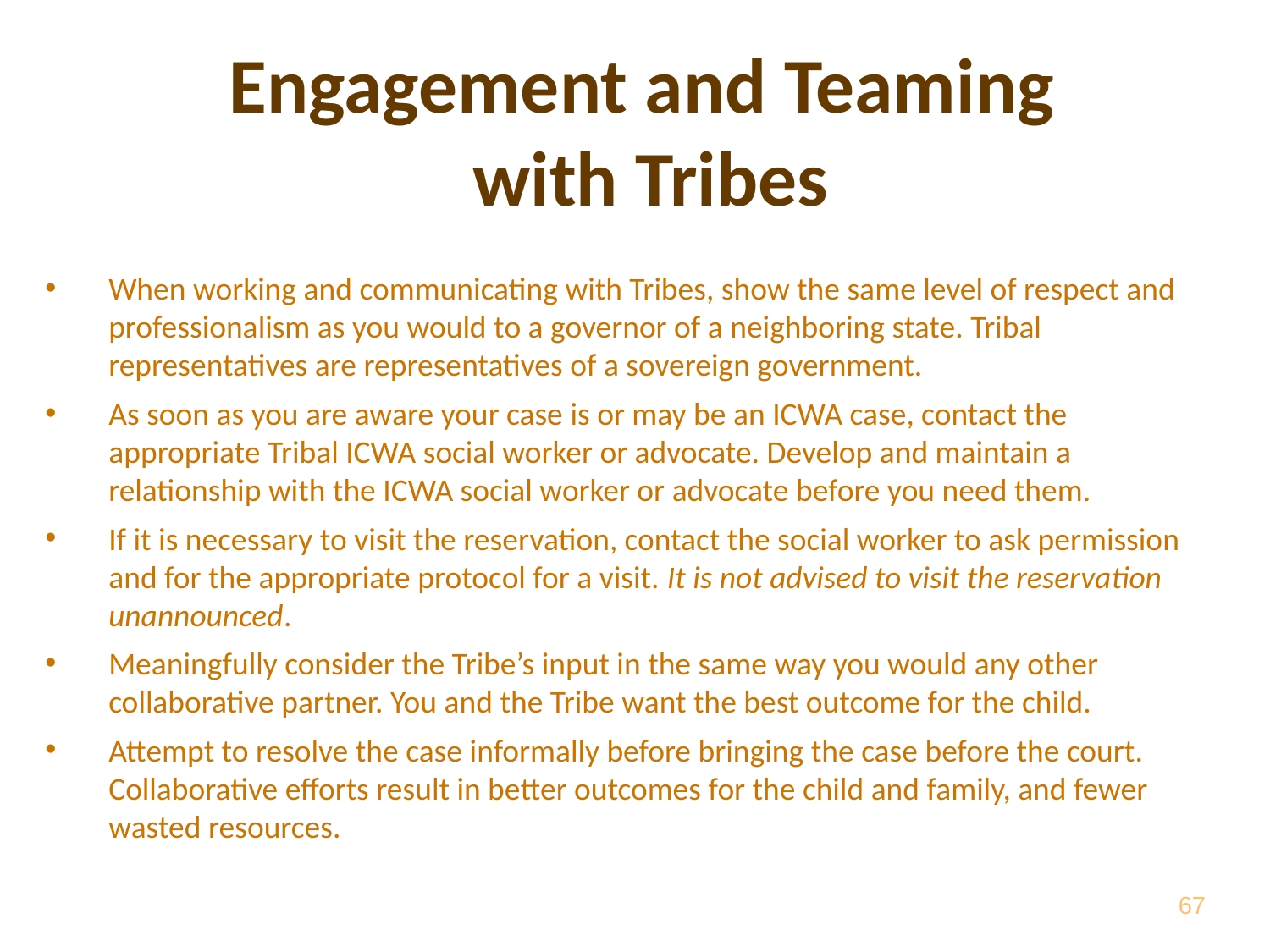

# Engagement and Teaming with Tribes

When working and communicating with Tribes, show the same level of respect and professionalism as you would to a governor of a neighboring state. Tribal representatives are representatives of a sovereign government.
As soon as you are aware your case is or may be an ICWA case, contact the appropriate Tribal ICWA social worker or advocate. Develop and maintain a relationship with the ICWA social worker or advocate before you need them.
If it is necessary to visit the reservation, contact the social worker to ask permission and for the appropriate protocol for a visit. It is not advised to visit the reservation unannounced.
Meaningfully consider the Tribe’s input in the same way you would any other collaborative partner. You and the Tribe want the best outcome for the child.
Attempt to resolve the case informally before bringing the case before the court. Collaborative efforts result in better outcomes for the child and family, and fewer wasted resources.
67